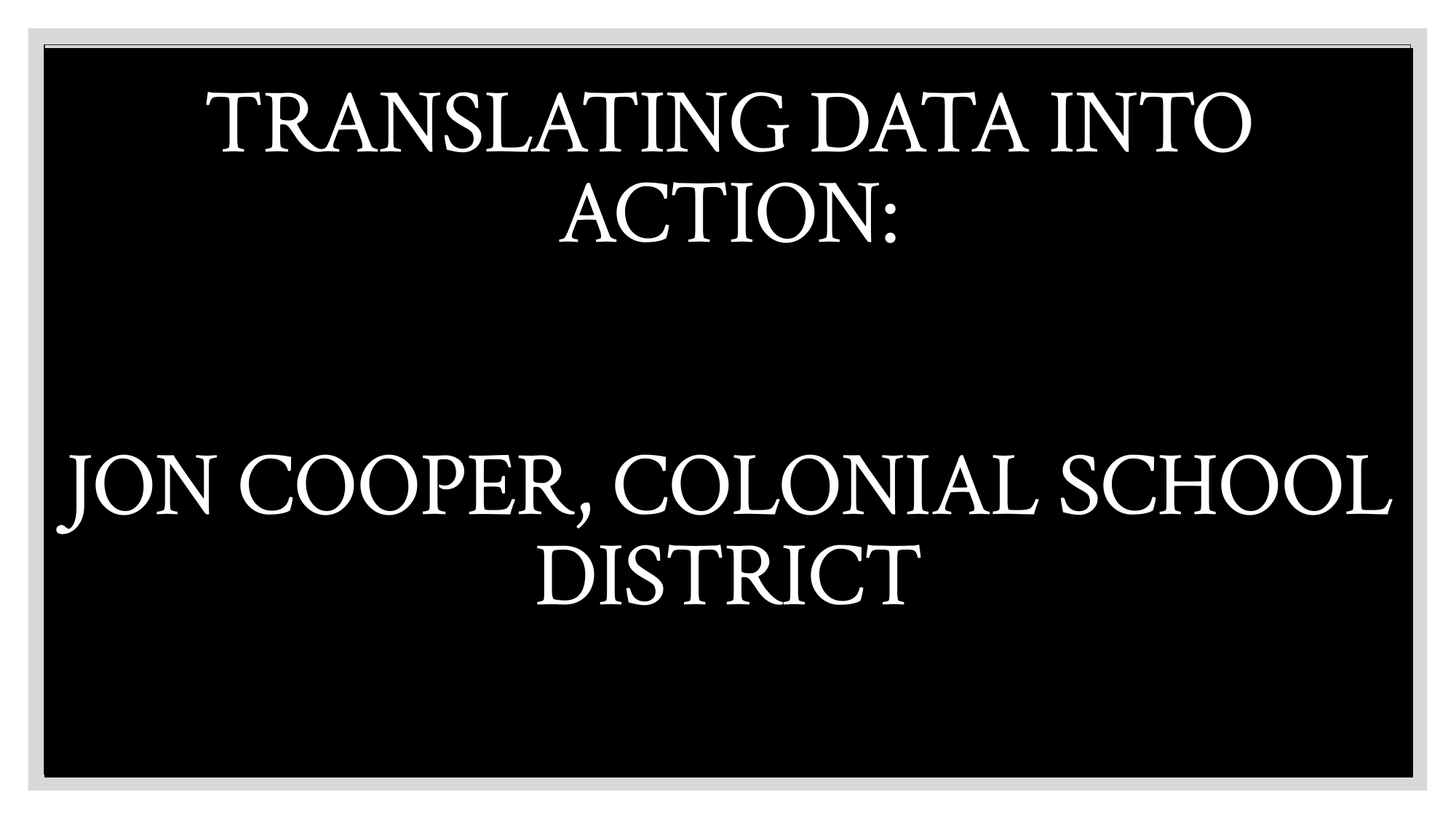

# Translating Data into Action: Jon Cooper, Colonial School District